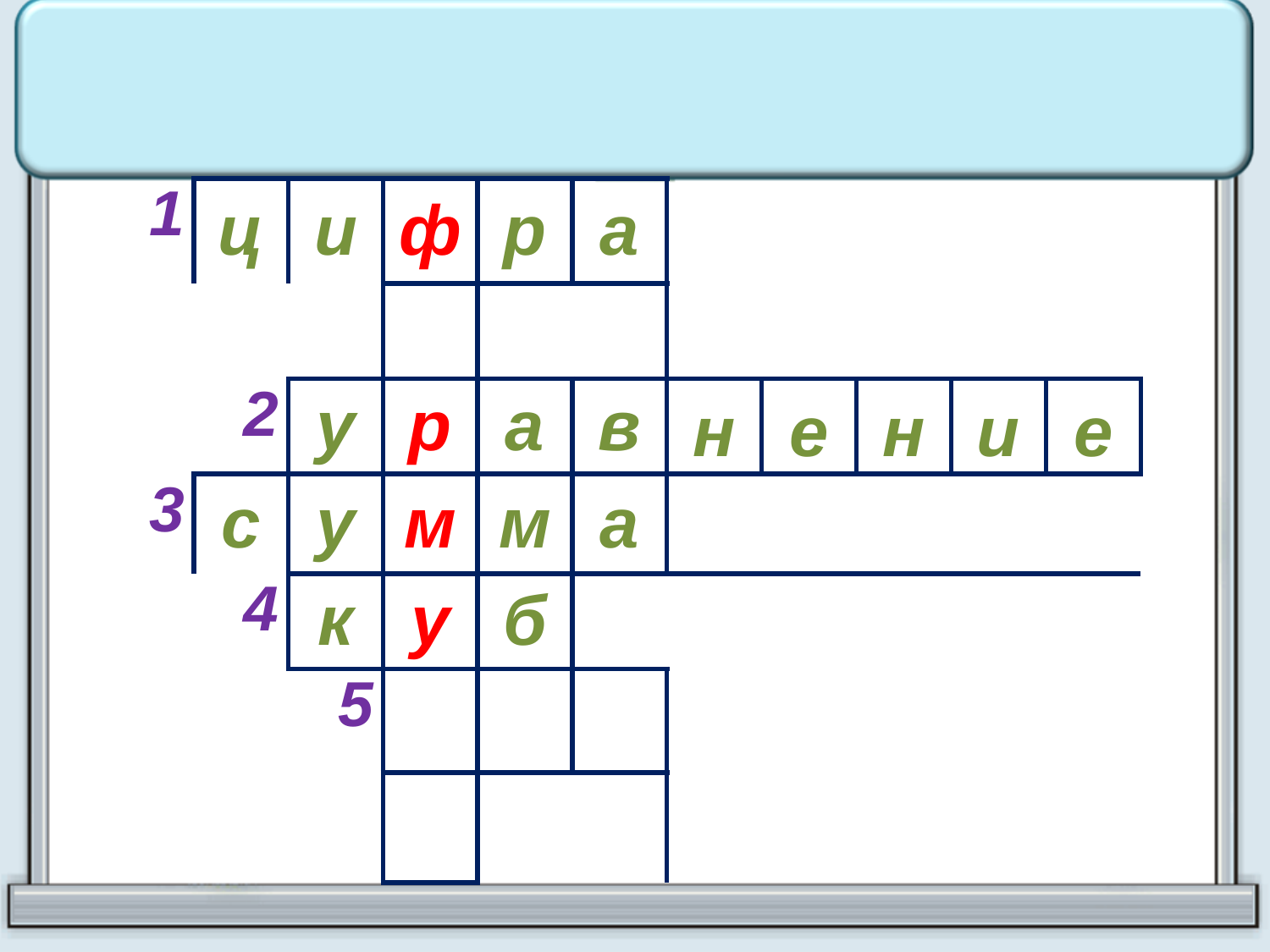

| 1 | ц | и | ф | р | а |  |  |  |  |  |
| --- | --- | --- | --- | --- | --- | --- | --- | --- | --- | --- |
|  |  |  |  |  |  |  |  |  |  |  |
| 2 |  | у | р | а | в | н | е | н | и | е |
| 3 | с | у | м | м | а |  |  |  |  |  |
| 4 |  | к | у | б |  |  |  |  |  |  |
|  |  | 5 |  |  |  |  |  |  |  |  |
|  |  |  |  |  |  |  |  |  |  |  |